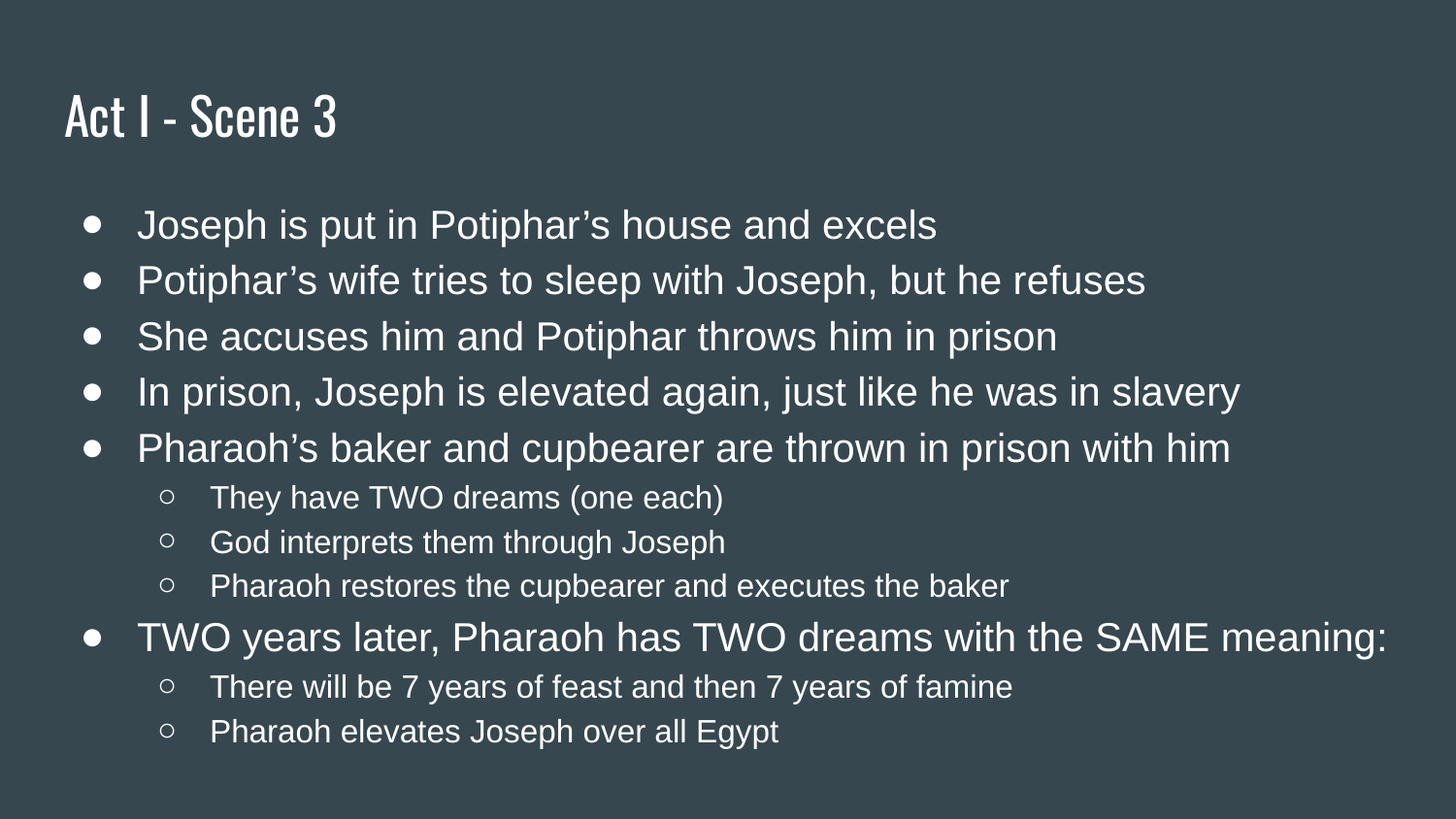

# Act I - Scene 3
Joseph is put in Potiphar’s house and excels
Potiphar’s wife tries to sleep with Joseph, but he refuses
She accuses him and Potiphar throws him in prison
In prison, Joseph is elevated again, just like he was in slavery
Pharaoh’s baker and cupbearer are thrown in prison with him
They have TWO dreams (one each)
God interprets them through Joseph
Pharaoh restores the cupbearer and executes the baker
TWO years later, Pharaoh has TWO dreams with the SAME meaning:
There will be 7 years of feast and then 7 years of famine
Pharaoh elevates Joseph over all Egypt